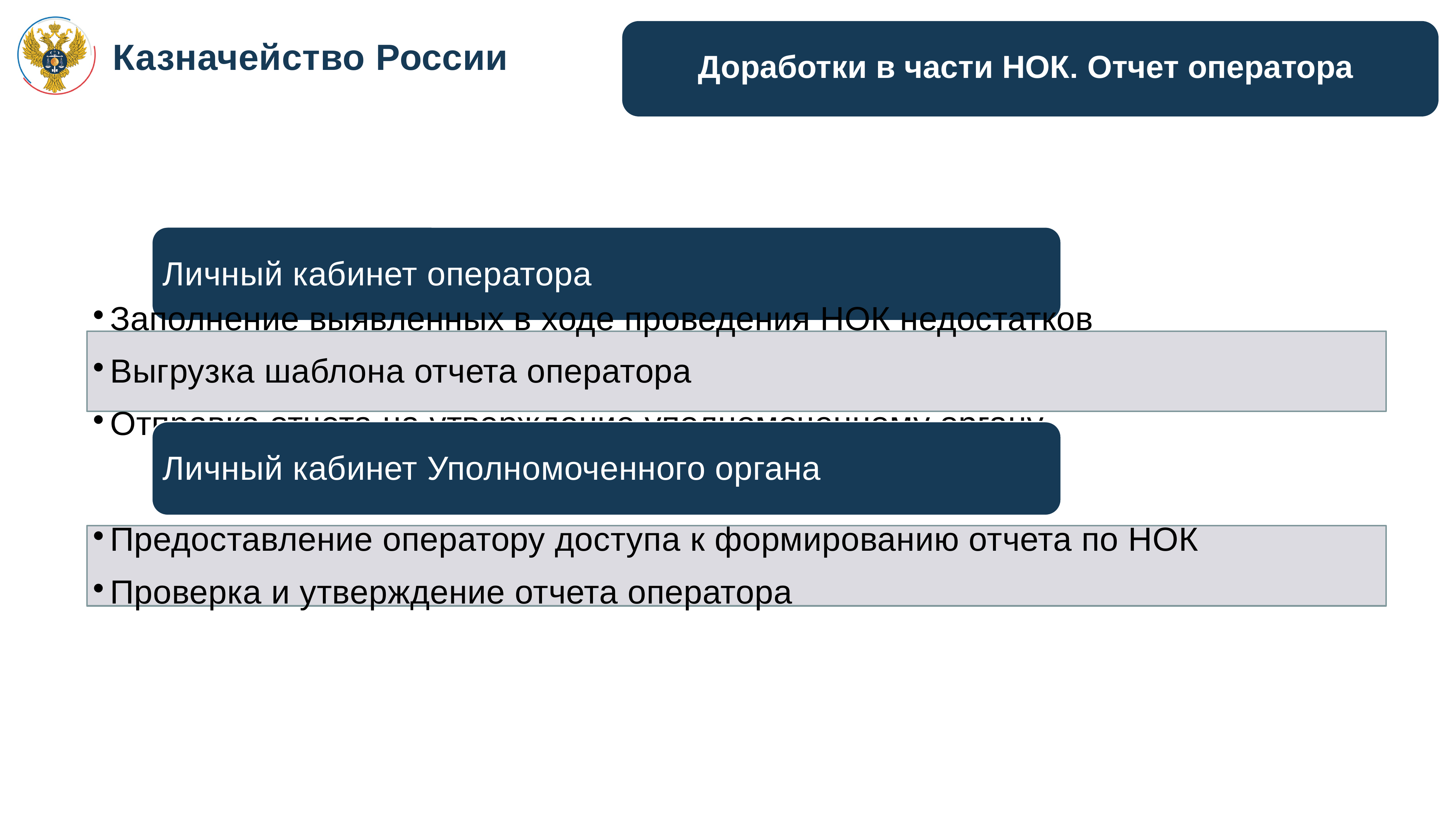

Казначейство России
Доработки в части НОК. Отчет оператора
Личный кабинет оператора
Заполнение выявленных в ходе проведения НОК недостатков
Отправка отчета на утверждение уполномоченному органу
Личный кабинет Уполномоченного органа
Проверка и утверждение отчета оператора
Выгрузка шаблона отчета оператора
Предоставление оператору доступа к формированию отчета по НОК